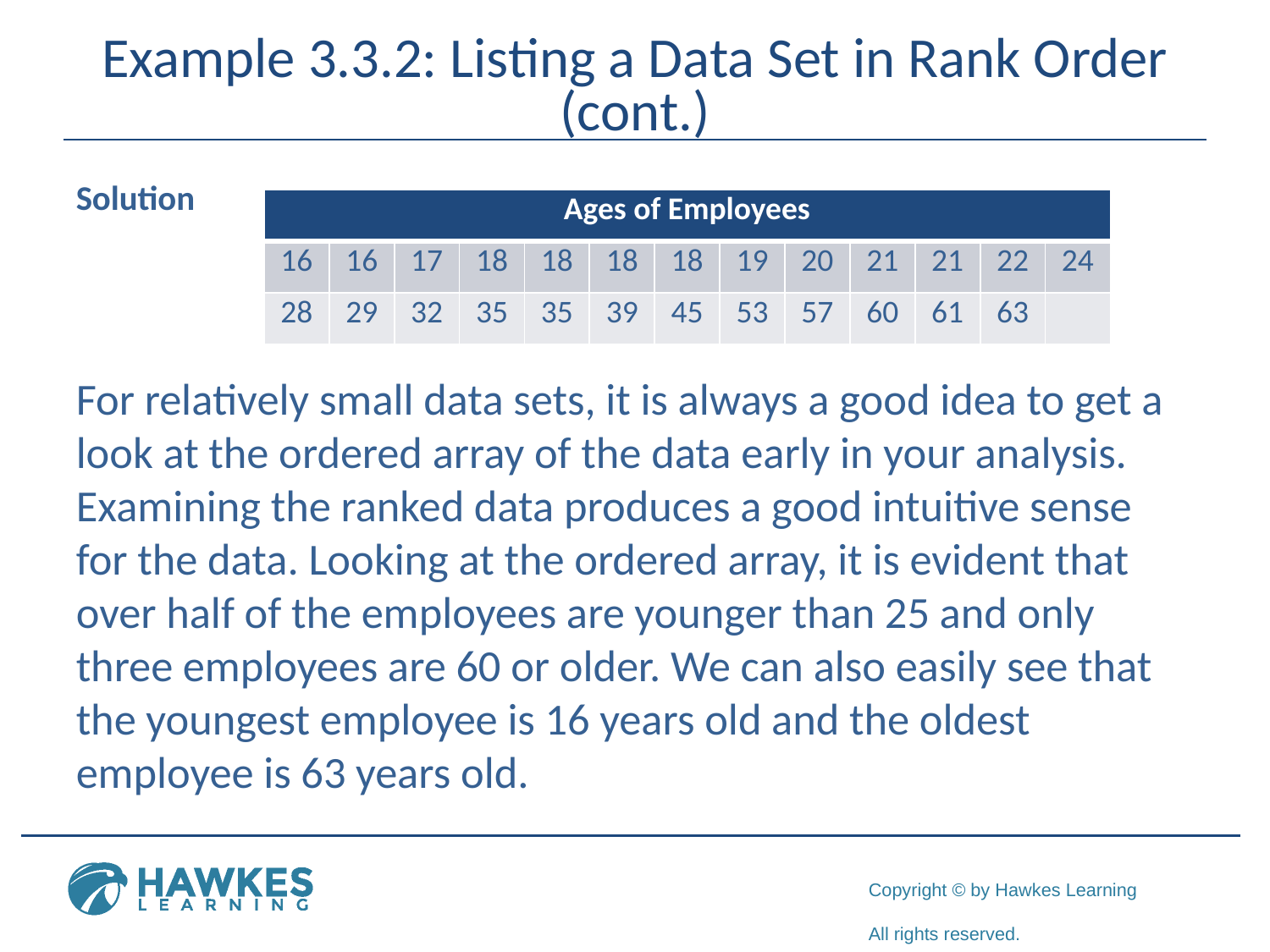

# Example 3.3.2: Listing a Data Set in Rank Order (cont.)
Solution

For relatively small data sets, it is always a good idea to get a look at the ordered array of the data early in your analysis. Examining the ranked data produces a good intuitive sense for the data. Looking at the ordered array, it is evident that over half of the employees are younger than 25 and only three employees are 60 or older. We can also easily see that the youngest employee is 16 years old and the oldest employee is 63 years old.
| Ages of Employees |  |  |  |  |  |  |  |  |  |  |  |  |
| --- | --- | --- | --- | --- | --- | --- | --- | --- | --- | --- | --- | --- |
| 16 | 16 | 17 | 18 | 18 | 18 | 18 | 19 | 20 | 21 | 21 | 22 | 24 |
| 28 | 29 | 32 | 35 | 35 | 39 | 45 | 53 | 57 | 60 | 61 | 63 |  |